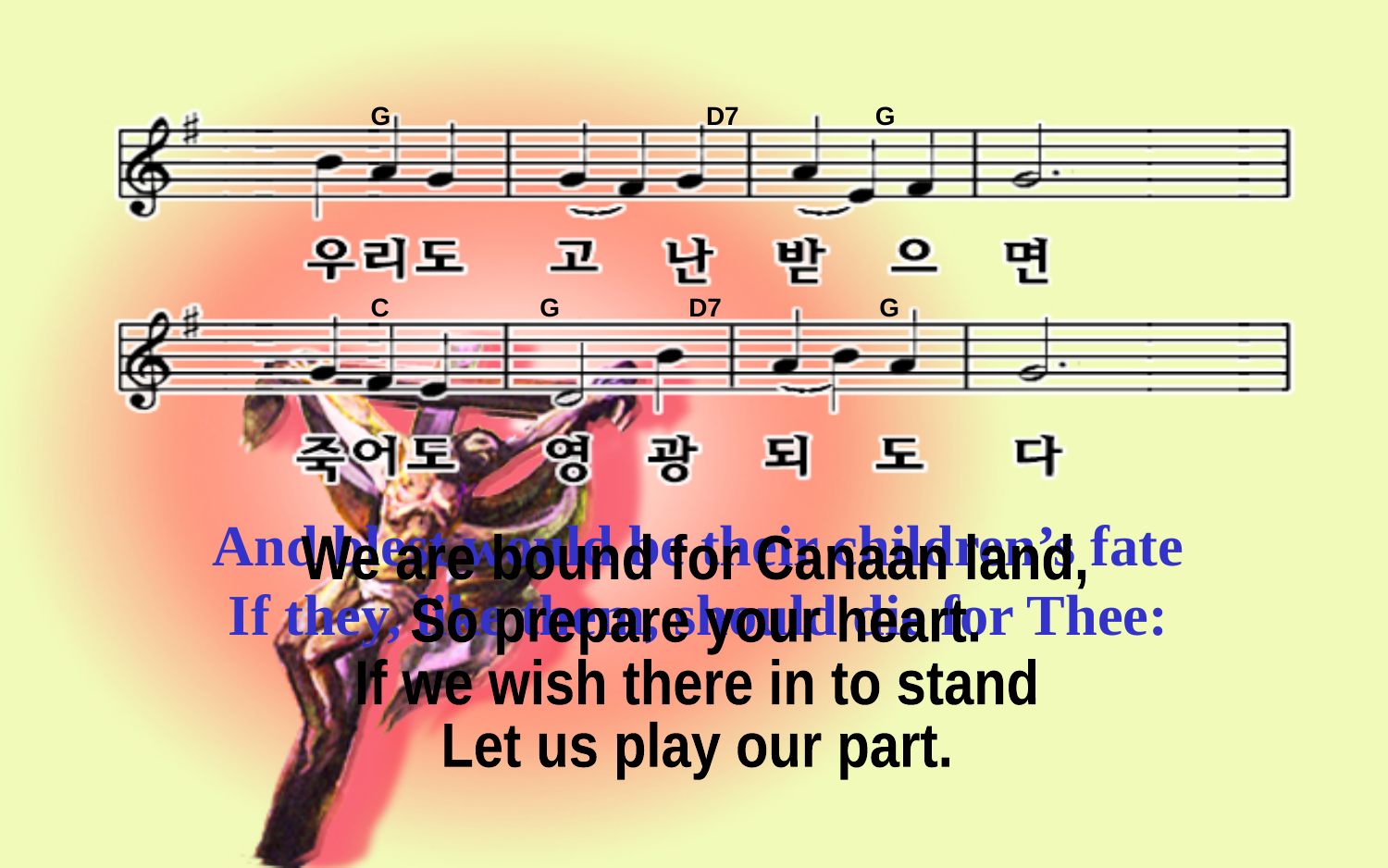

G                                            D7                   G
C                     G                  D7                      G
And blest would be their children’s fate
If they, like them, should die for Thee:
We are bound for Canaan land,
So prepare your heart.
If we wish there in to stand
Let us play our part.